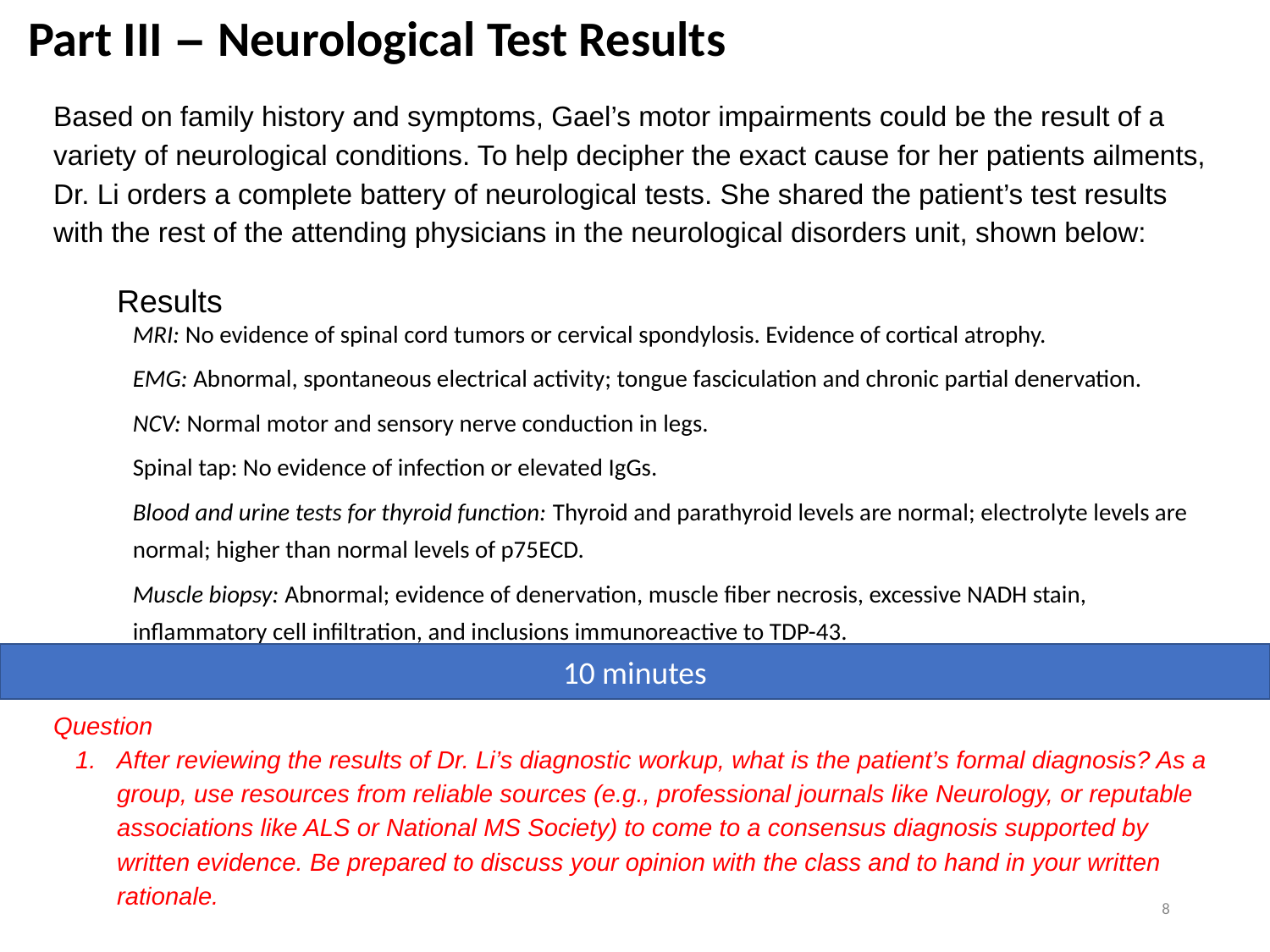

# Part III – Neurological Test Results
Based on family history and symptoms, Gael’s motor impairments could be the result of a variety of neurological conditions. To help decipher the exact cause for her patients ailments, Dr. Li orders a complete battery of neurological tests. She shared the patient’s test results with the rest of the attending physicians in the neurological disorders unit, shown below:

Results
MRI: No evidence of spinal cord tumors or cervical spondylosis. Evidence of cortical atrophy.
EMG: Abnormal, spontaneous electrical activity; tongue fasciculation and chronic partial denervation.
NCV: Normal motor and sensory nerve conduction in legs.
Spinal tap: No evidence of infection or elevated IgGs.
Blood and urine tests for thyroid function: Thyroid and parathyroid levels are normal; electrolyte levels are normal; higher than normal levels of p75ECD.
Muscle biopsy: Abnormal; evidence of denervation, muscle fiber necrosis, excessive NADH stain, inflammatory cell infiltration, and inclusions immunoreactive to TDP-43.
Question
After reviewing the results of Dr. Li’s diagnostic workup, what is the patient’s formal diagnosis? As a group, use resources from reliable sources (e.g., professional journals like Neurology, or reputable associations like ALS or National MS Society) to come to a consensus diagnosis supported by written evidence. Be prepared to discuss your opinion with the class and to hand in your written rationale.
10 minutes
8